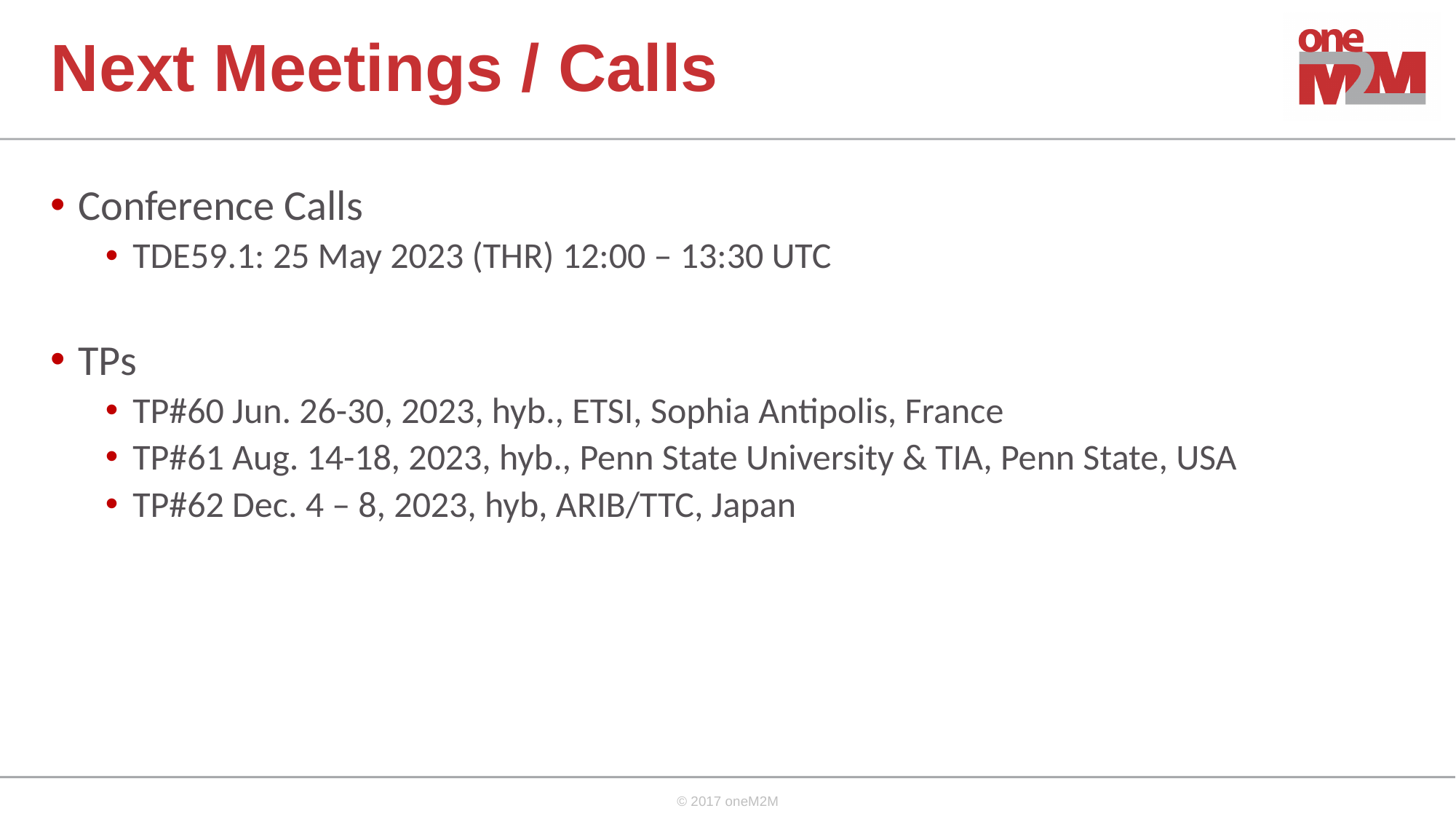

# Next Meetings / Calls
Conference Calls
TDE59.1: 25 May 2023 (THR) 12:00 – 13:30 UTC

TPs
TP#60 Jun. 26-30, 2023, hyb., ETSI, Sophia Antipolis, France
TP#61 Aug. 14-18, 2023, hyb., Penn State University & TIA, Penn State, USA
TP#62 Dec. 4 – 8, 2023, hyb, ARIB/TTC, Japan